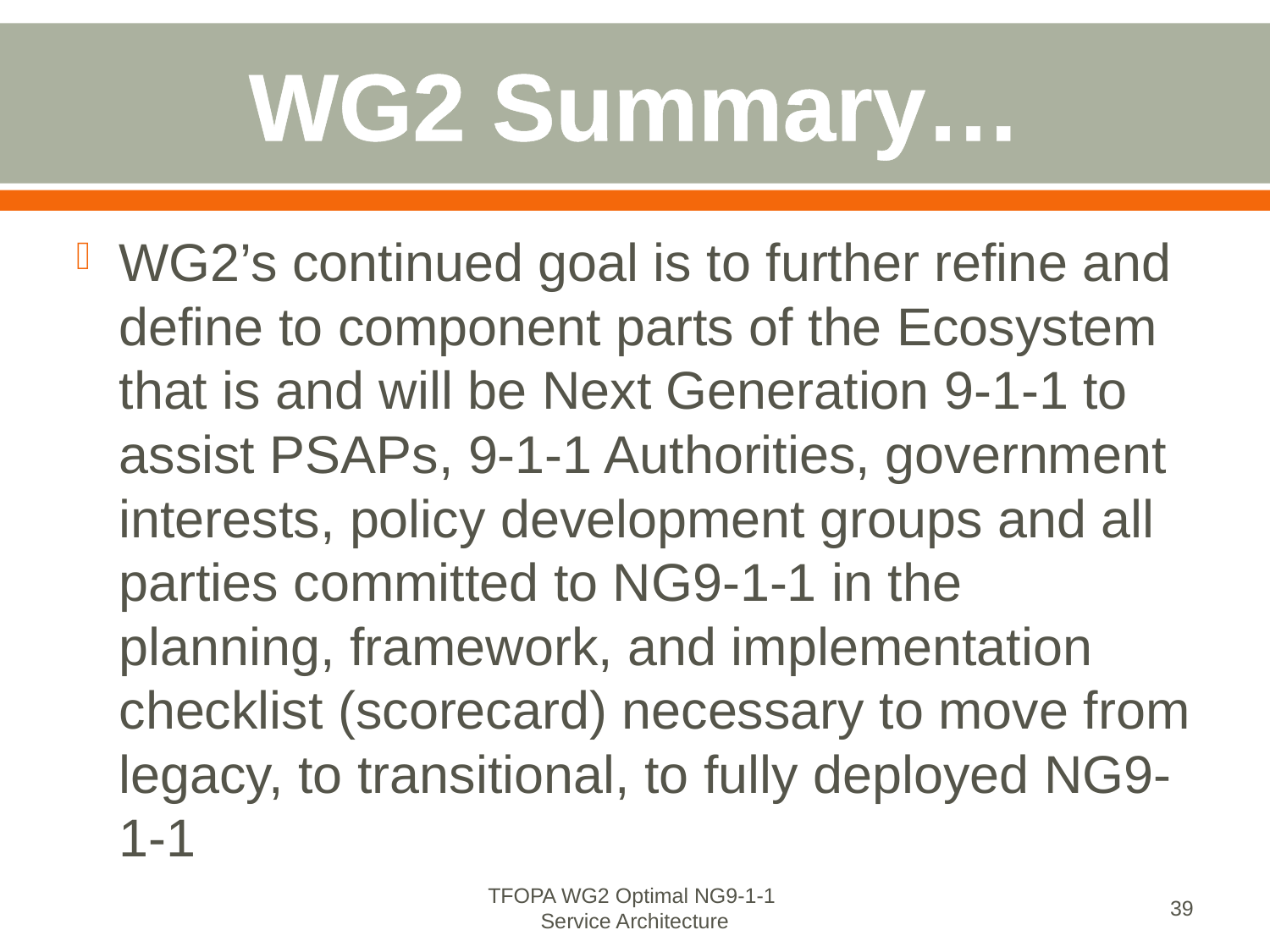

# WG2 Summary…
WG2’s continued goal is to further refine and define to component parts of the Ecosystem that is and will be Next Generation 9-1-1 to assist PSAPs, 9-1-1 Authorities, government interests, policy development groups and all parties committed to NG9-1-1 in the planning, framework, and implementation checklist (scorecard) necessary to move from legacy, to transitional, to fully deployed NG9-1-1

TFOPA WG2 Optimal NG9-1-1
Service Architecture
39